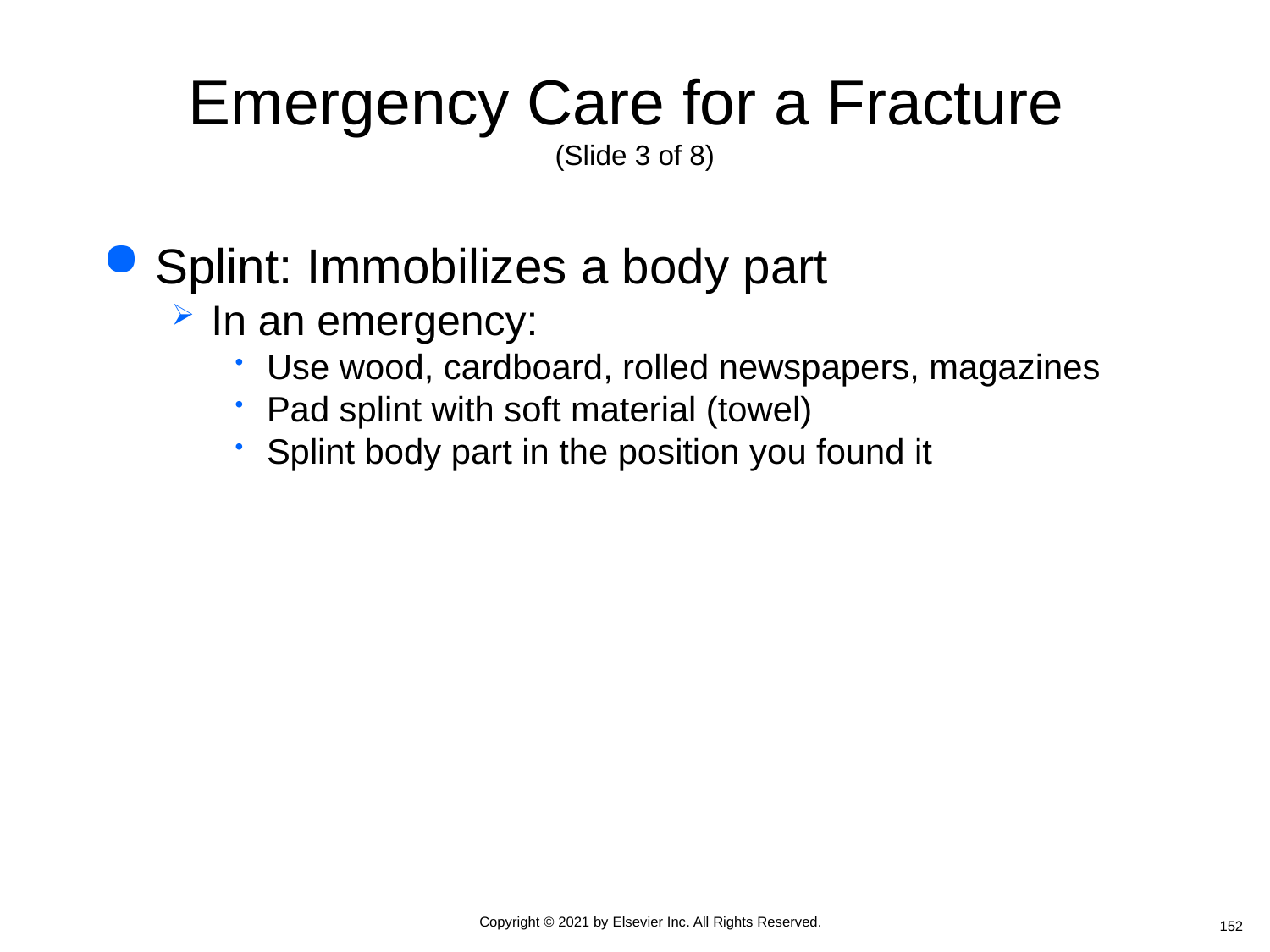

# Emergency Care for a Fracture (Slide 3 of 8)
Splint: Immobilizes a body part
In an emergency:
Use wood, cardboard, rolled newspapers, magazines
Pad splint with soft material (towel)
Splint body part in the position you found it

152